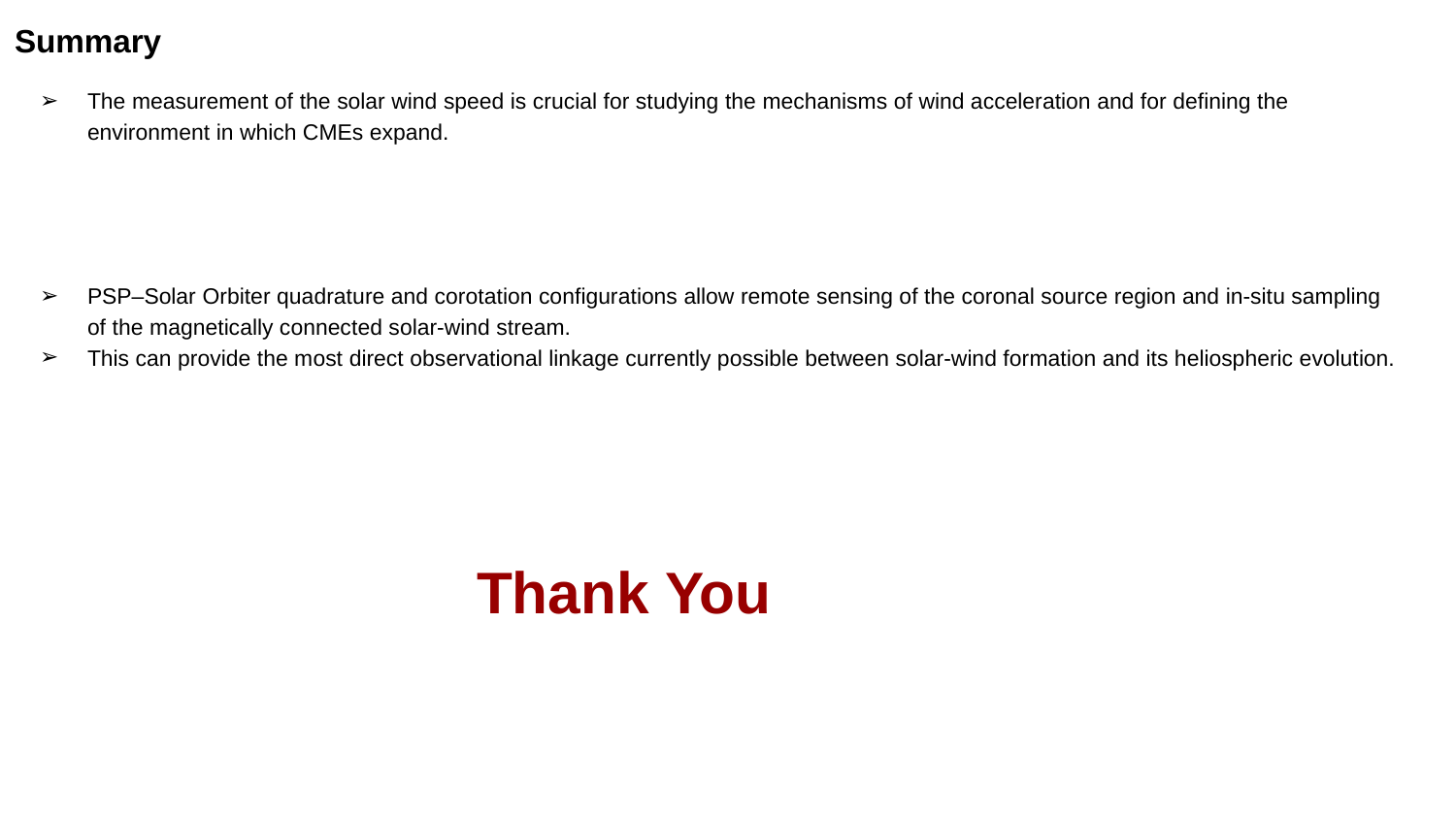

Summary
The measurement of the solar wind speed is crucial for studying the mechanisms of wind acceleration and for defining the environment in which CMEs expand.

PSP–Solar Orbiter quadrature and corotation configurations allow remote sensing of the coronal source region and in-situ sampling of the magnetically connected solar-wind stream.
This can provide the most direct observational linkage currently possible between solar-wind formation and its heliospheric evolution.
Thank You